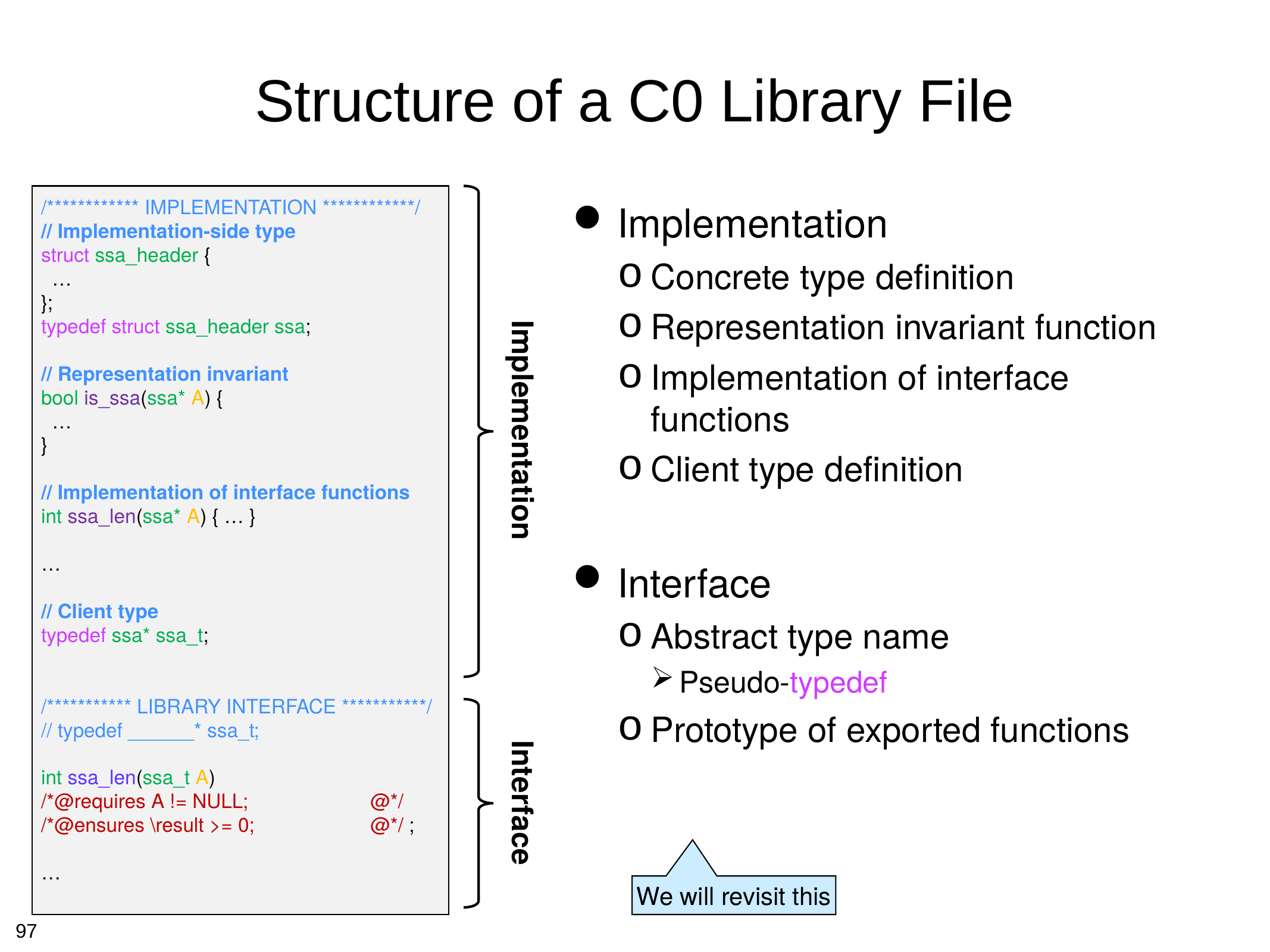

# Structure of a C0 Library File
/************ IMPLEMENTATION ************/
// Implementation-side type
struct ssa_header {
  …
};
typedef struct ssa_header ssa;

// Representation invariant
bool is_ssa(ssa* A) {
  …
}

// Implementation of interface functions
int ssa_len(ssa* A) { … }

…

// Client type
typedef ssa* ssa_t;

/*********** LIBRARY INTERFACE ***********/
// typedef ______* ssa_t;

int ssa_len(ssa_t A)
/*@requires A != NULL;	@*/
/*@ensures \result >= 0;	@*/ ;

…

Implementation
Concrete type definition
Representation invariant function
Implementation of interface functions
Client type definition

Interface
Abstract type name
Pseudo-typedef
Prototype of exported functions
Implementation

Interface
We will revisit this
97